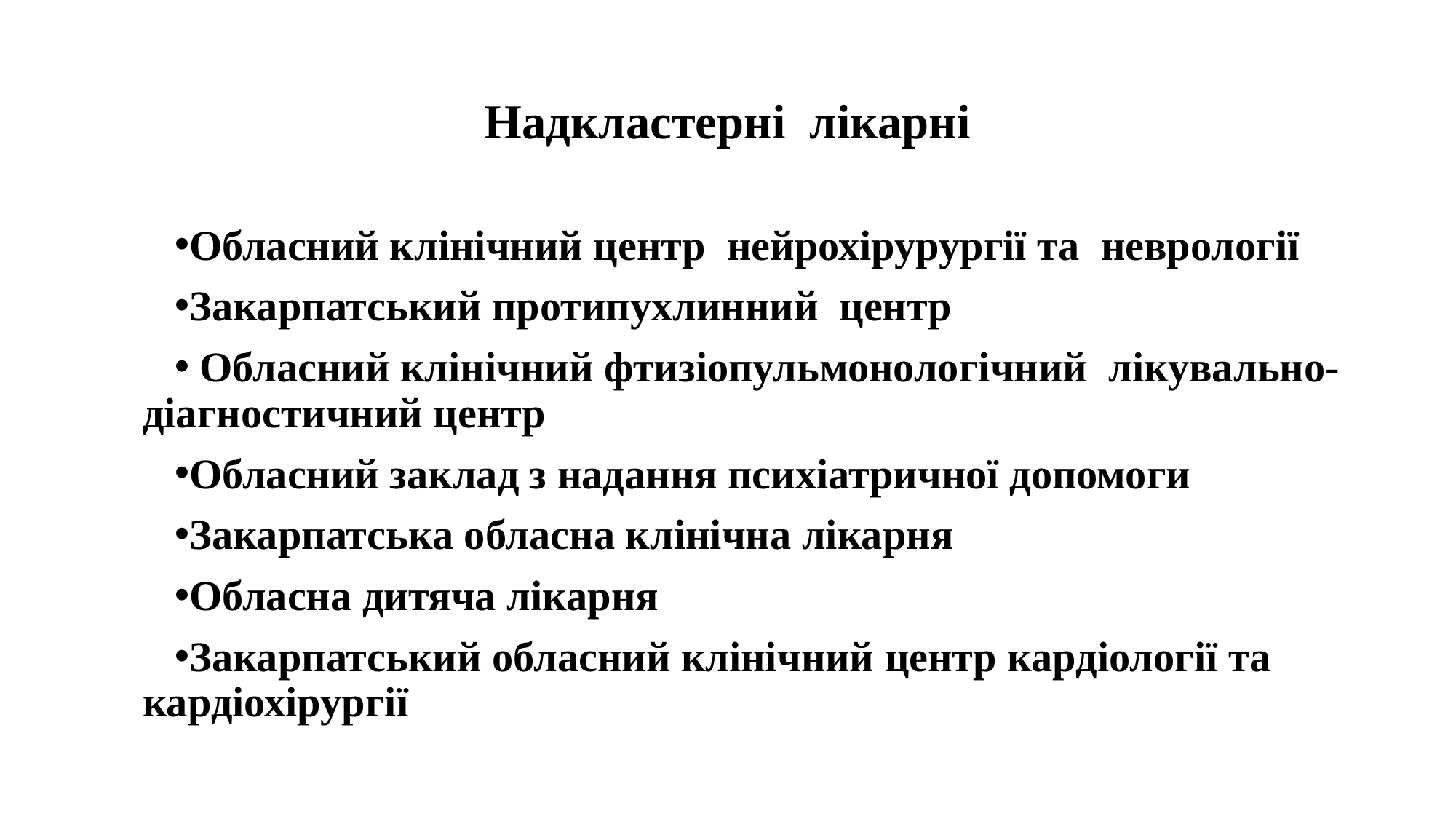

# Надкластерні  лікарні
Обласний клінічний центр  нейрохірурургії та  неврології
Закарпатський протипухлинний  центр
 Обласний клінічний фтизіопульмонологічний  лікувально-діагностичний центр
Обласний заклад з надання психіатричної допомоги
Закарпатська обласна клінічна лікарня
Обласна дитяча лікарня
Закарпатський обласний клінічний центр кардіології та кардіохірургії